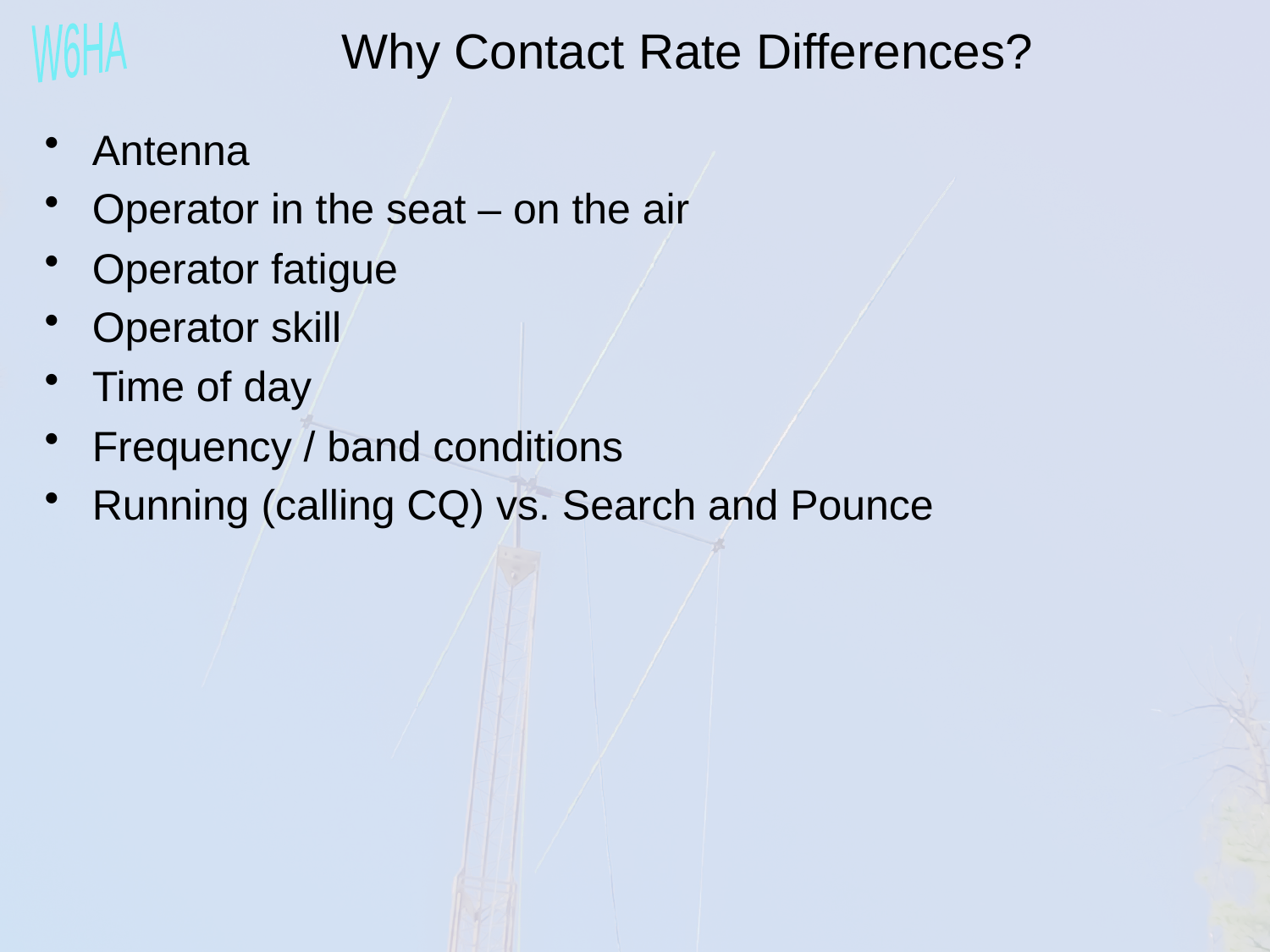

Why Contact Rate Differences?
Antenna
Operator in the seat – on the air
Operator fatigue
Operator skill
Time of day
Frequency / band conditions
Running (calling CQ) vs. Search and Pounce